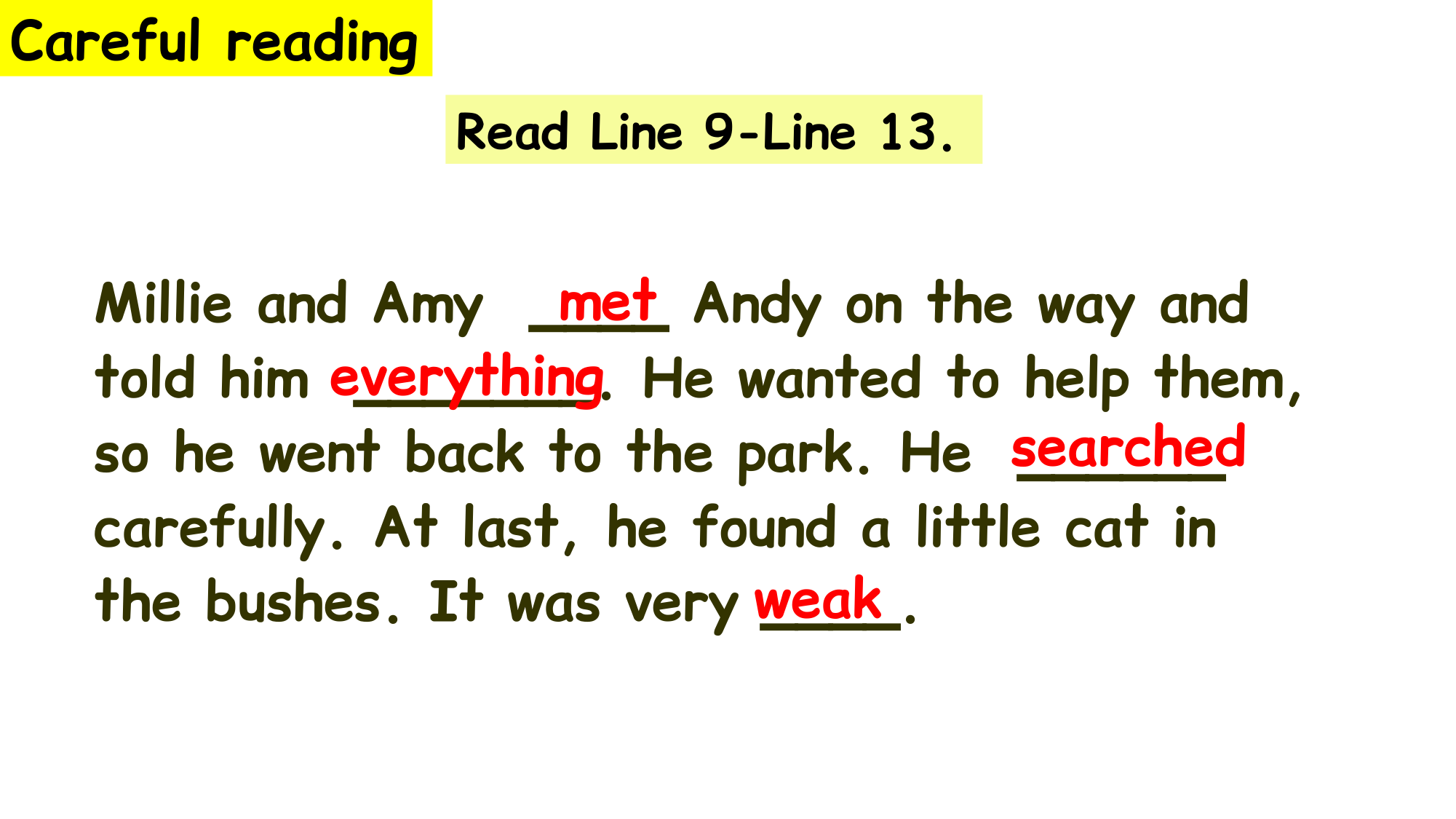

Careful reading
Read Line 9-Line 13.
Millie and Amy  ____ Andy on the way and told him  _______. He wanted to help them, so he went back to the park. He  ______ carefully. At last, he found a little cat in the bushes. It was very ____.
met
everything
searched
weak